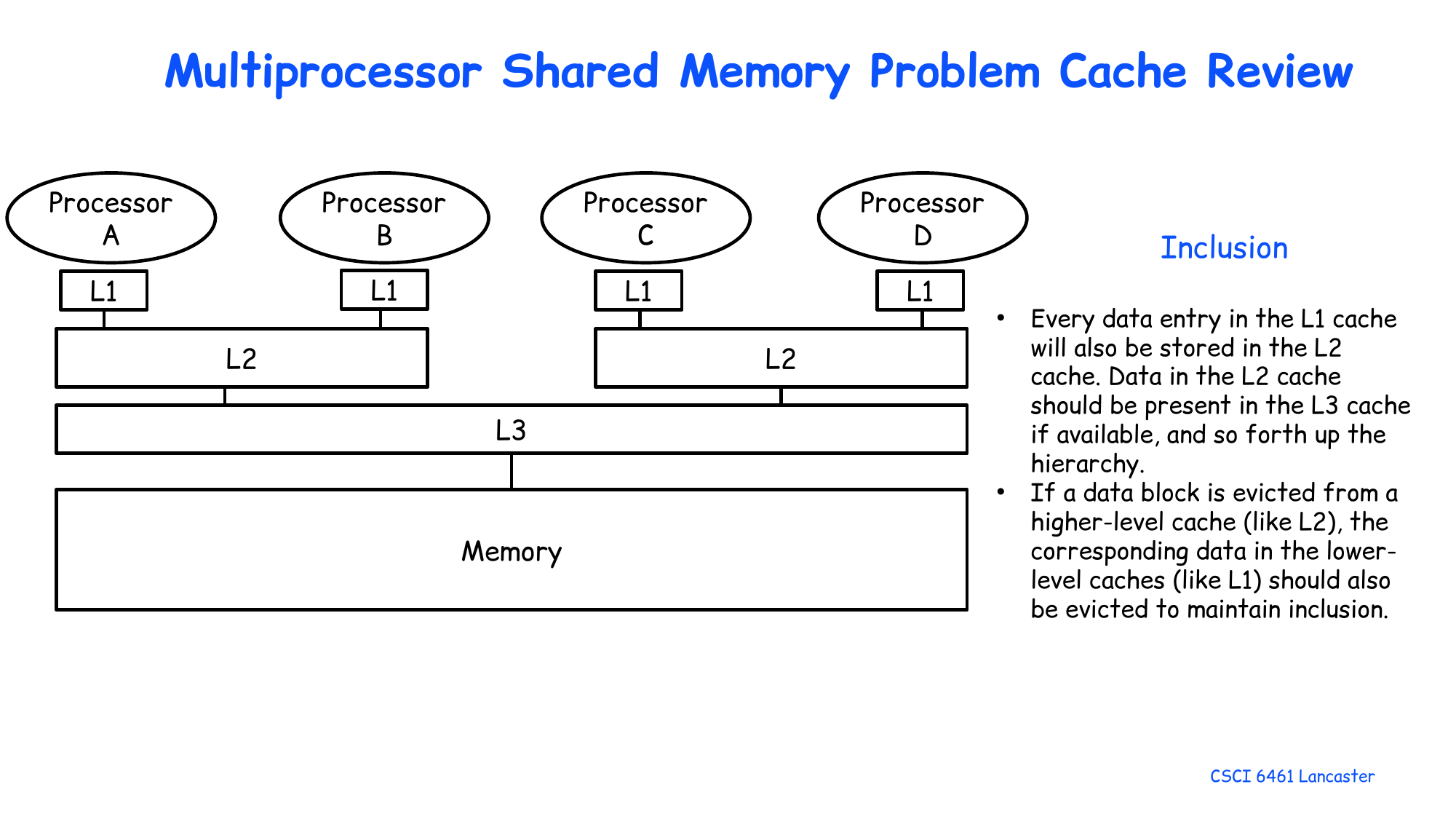

# Multiprocessor Shared Memory Problem Cache Review
Processor A
L1
Processor B
L1
Processor C
L1
Processor D
L1
Inclusion
Every data entry in the L1 cache will also be stored in the L2 cache. Data in the L2 cache should be present in the L3 cache if available, and so forth up the hierarchy.
If a data block is evicted from a higher-level cache (like L2), the corresponding data in the lower-level caches (like L1) should also be evicted to maintain inclusion.
L2
L2
L3
Memory
CSCI 6461 Lancaster